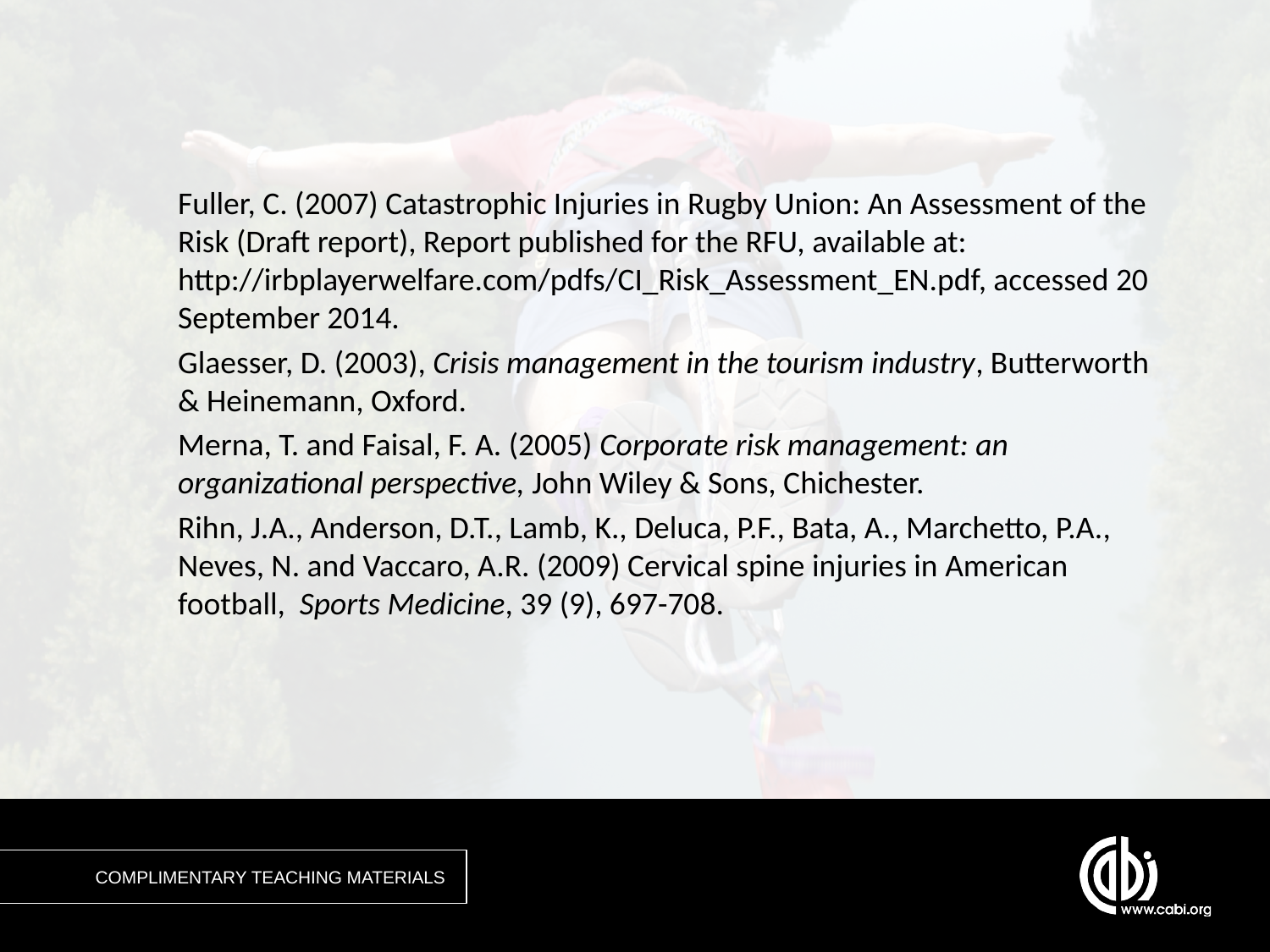

Fuller, C. (2007) Catastrophic Injuries in Rugby Union: An Assessment of the Risk (Draft report), Report published for the RFU, available at: http://irbplayerwelfare.com/pdfs/CI_Risk_Assessment_EN.pdf, accessed 20 September 2014.
Glaesser, D. (2003), Crisis management in the tourism industry, Butterworth & Heinemann, Oxford.
Merna, T. and Faisal, F. A. (2005) Corporate risk management: an organizational perspective, John Wiley & Sons, Chichester.
Rihn, J.A., Anderson, D.T., Lamb, K., Deluca, P.F., Bata, A., Marchetto, P.A., Neves, N. and Vaccaro, A.R. (2009) Cervical spine injuries in American football,  Sports Medicine, 39 (9), 697-708.